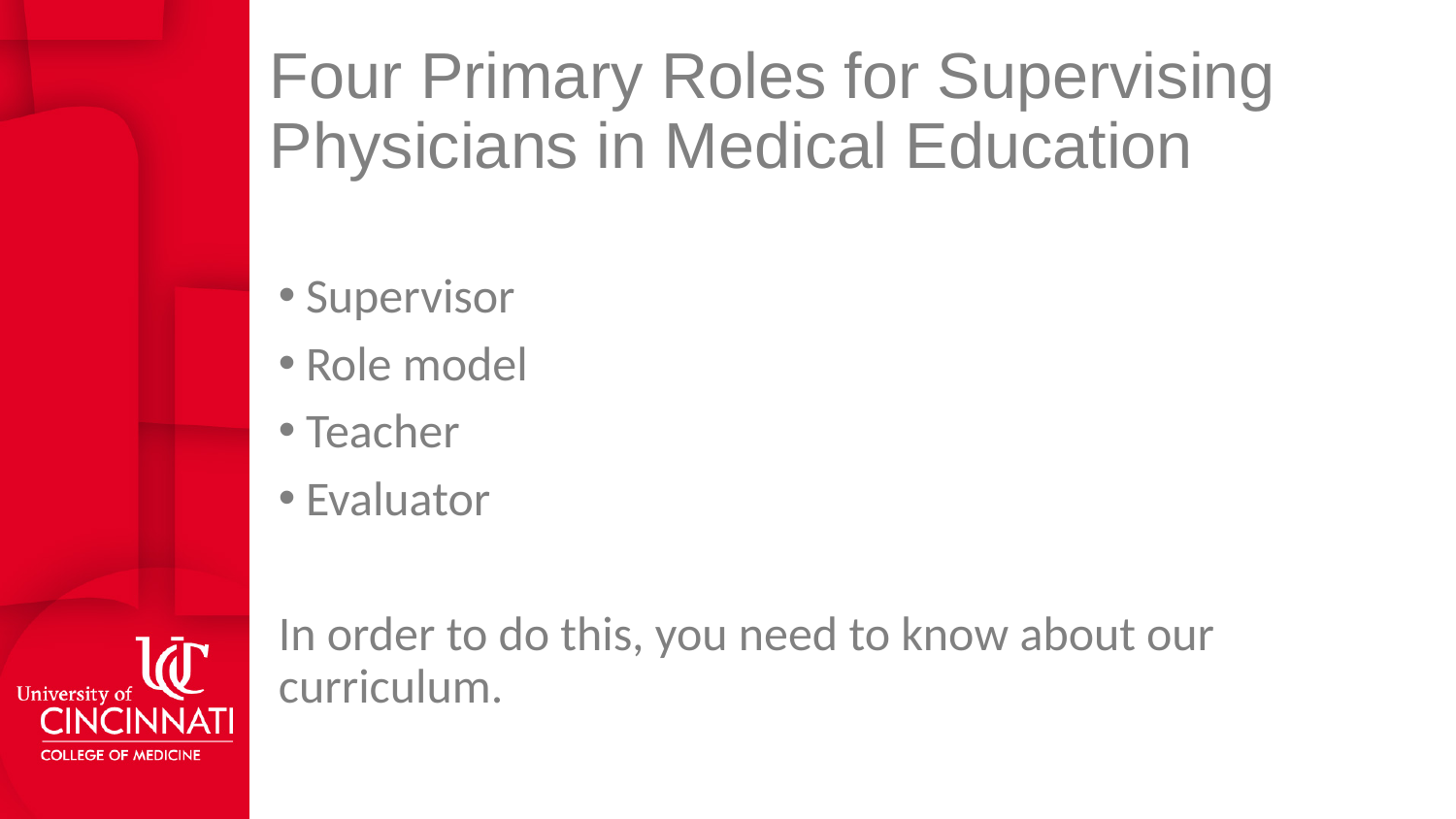

# Four Primary Roles for Supervising Physicians in Medical Education
Supervisor
Role model
Teacher
Evaluator

In order to do this, you need to know about our curriculum.